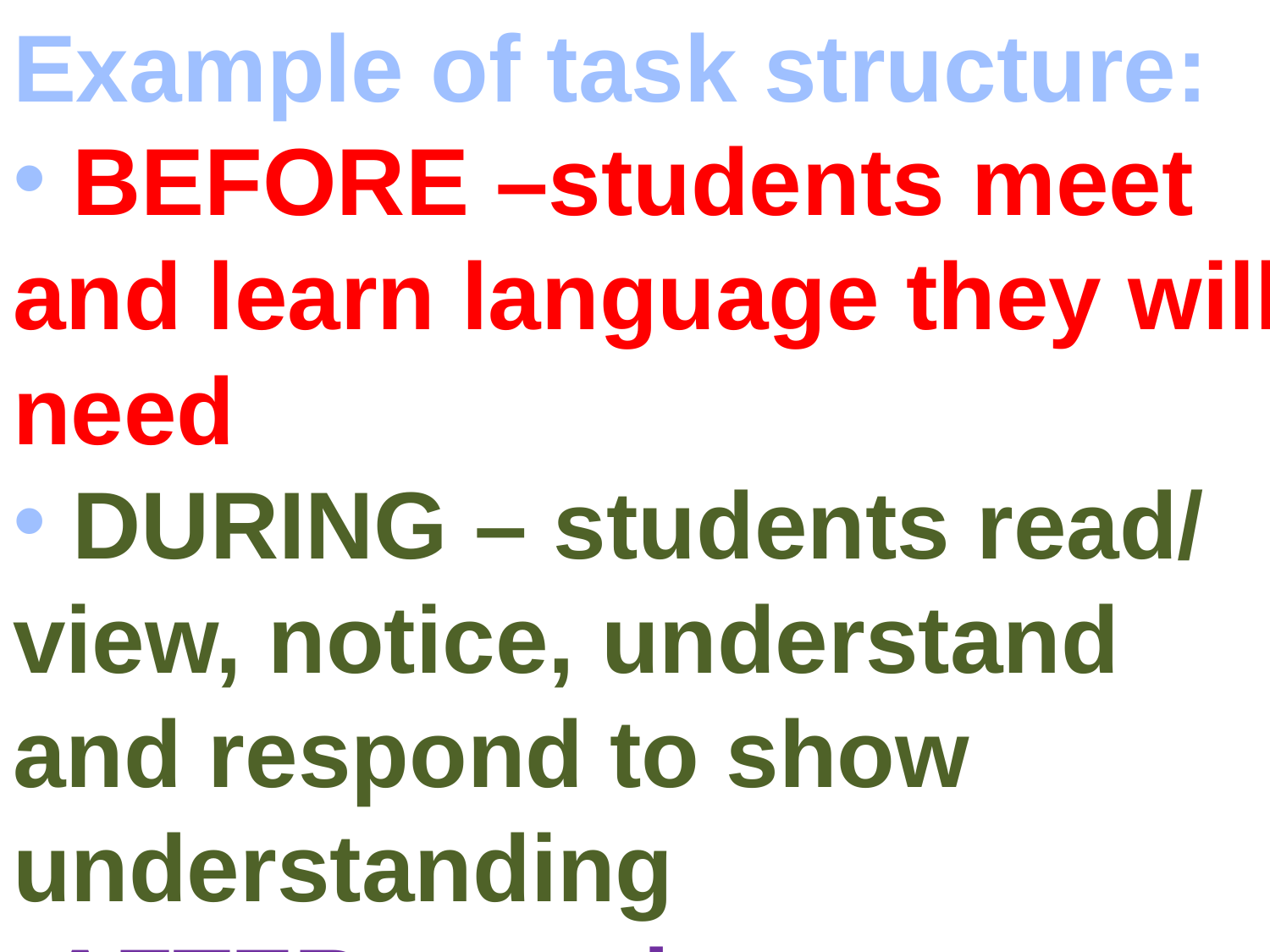

Example of task structure:
 BEFORE –students meet and learn language they will need
 DURING – students read/ view, notice, understand and respond to show understanding
AFTER – students use know-ledge for own productive task